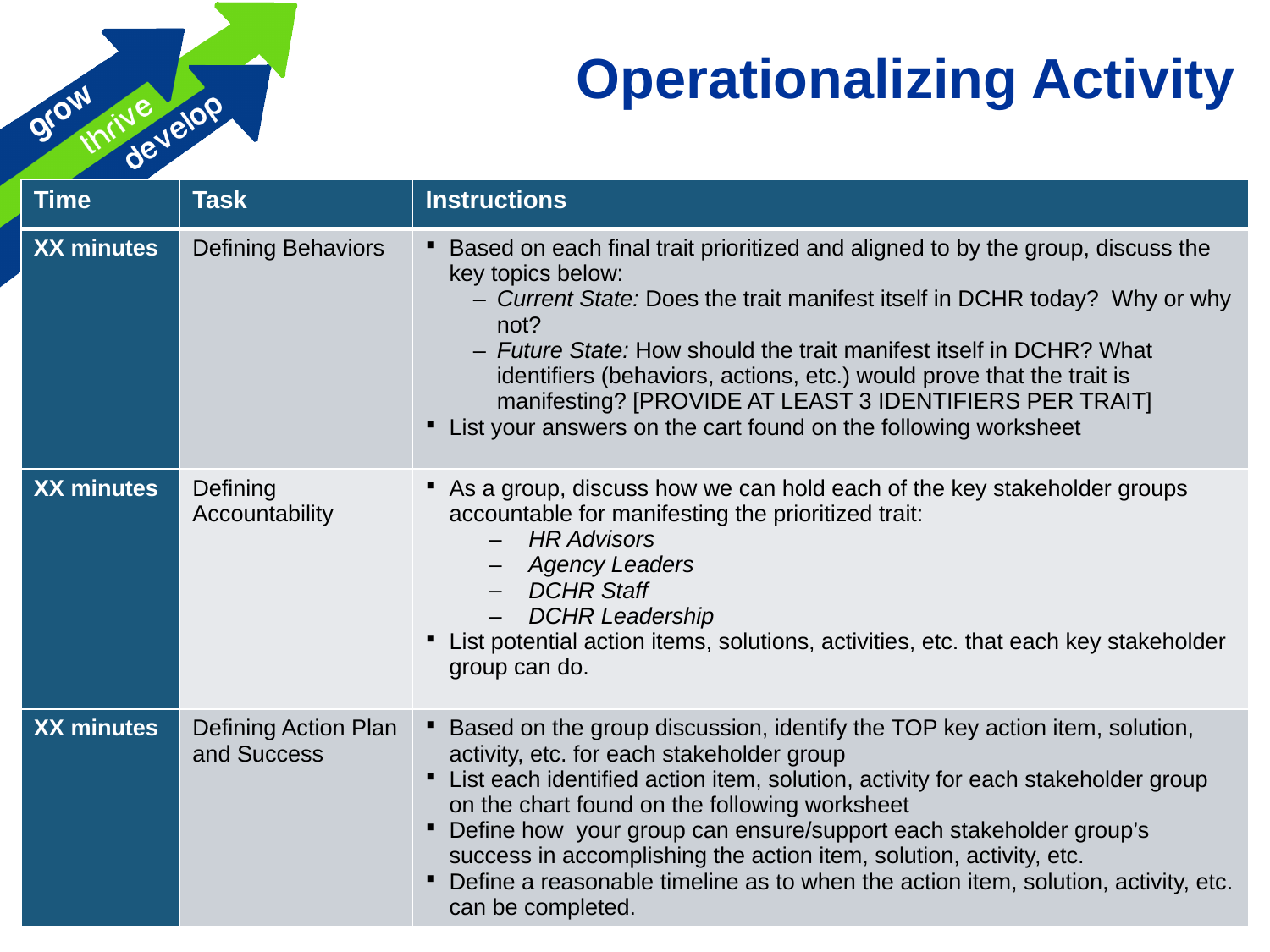

# Operationalizing Activity
| Time | Task | Instructions |
| --- | --- | --- |
| XX minutes | Defining Behaviors | Based on each final trait prioritized and aligned to by the group, discuss the key topics below: Current State: Does the trait manifest itself in DCHR today? Why or why not? Future State: How should the trait manifest itself in DCHR? What identifiers (behaviors, actions, etc.) would prove that the trait is manifesting? [PROVIDE AT LEAST 3 IDENTIFIERS PER TRAIT] List your answers on the cart found on the following worksheet |
| XX minutes | Defining Accountability | As a group, discuss how we can hold each of the key stakeholder groups accountable for manifesting the prioritized trait: HR Advisors Agency Leaders DCHR Staff DCHR Leadership List potential action items, solutions, activities, etc. that each key stakeholder group can do. |
| XX minutes | Defining Action Plan and Success | Based on the group discussion, identify the TOP key action item, solution, activity, etc. for each stakeholder group List each identified action item, solution, activity for each stakeholder group on the chart found on the following worksheet Define how your group can ensure/support each stakeholder group’s success in accomplishing the action item, solution, activity, etc. Define a reasonable timeline as to when the action item, solution, activity, etc. can be completed. |
23